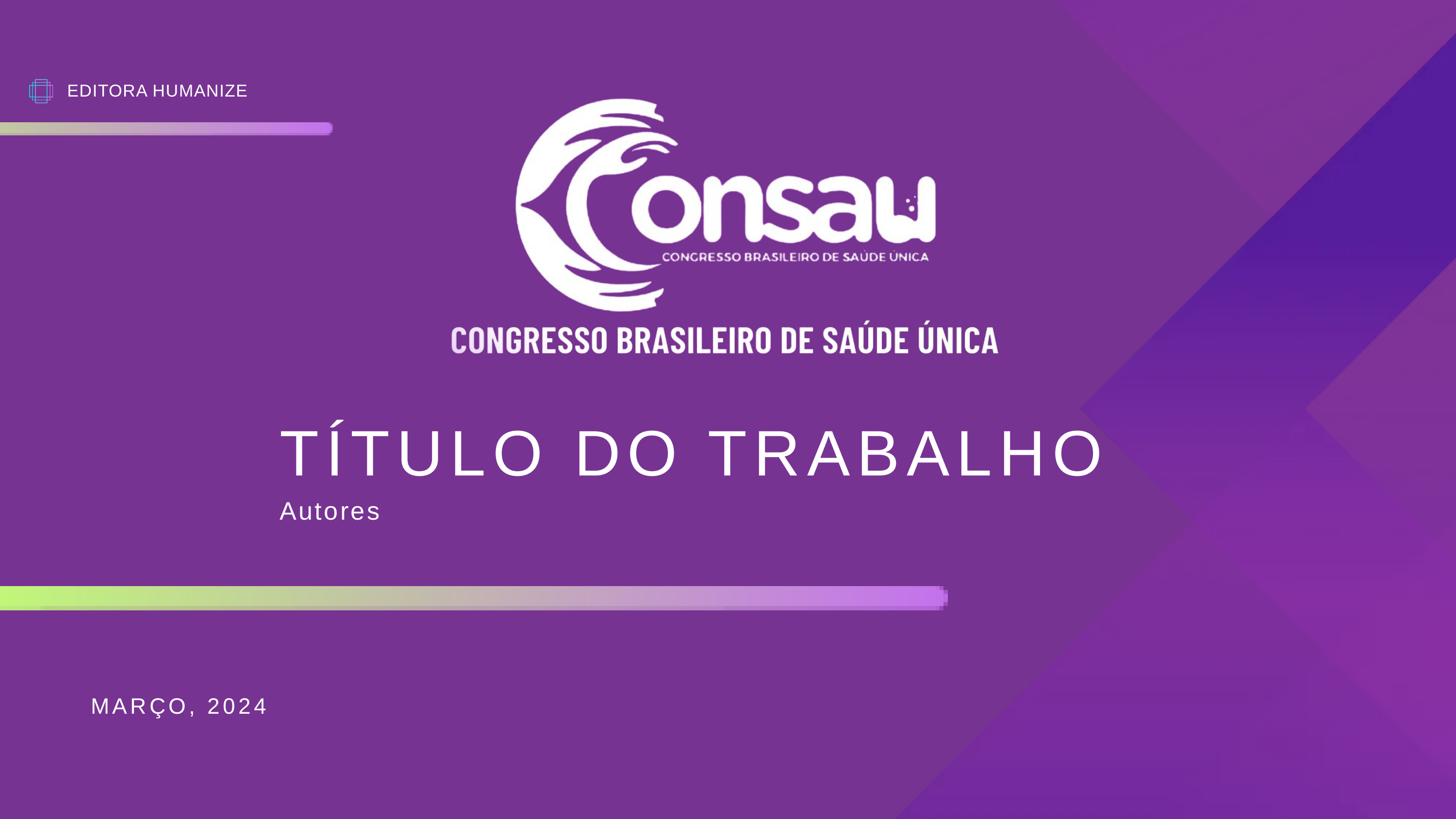

EDITORA HUMANIZE

TÍTULO DO TRABALHO
Autores

MARÇO, 2024